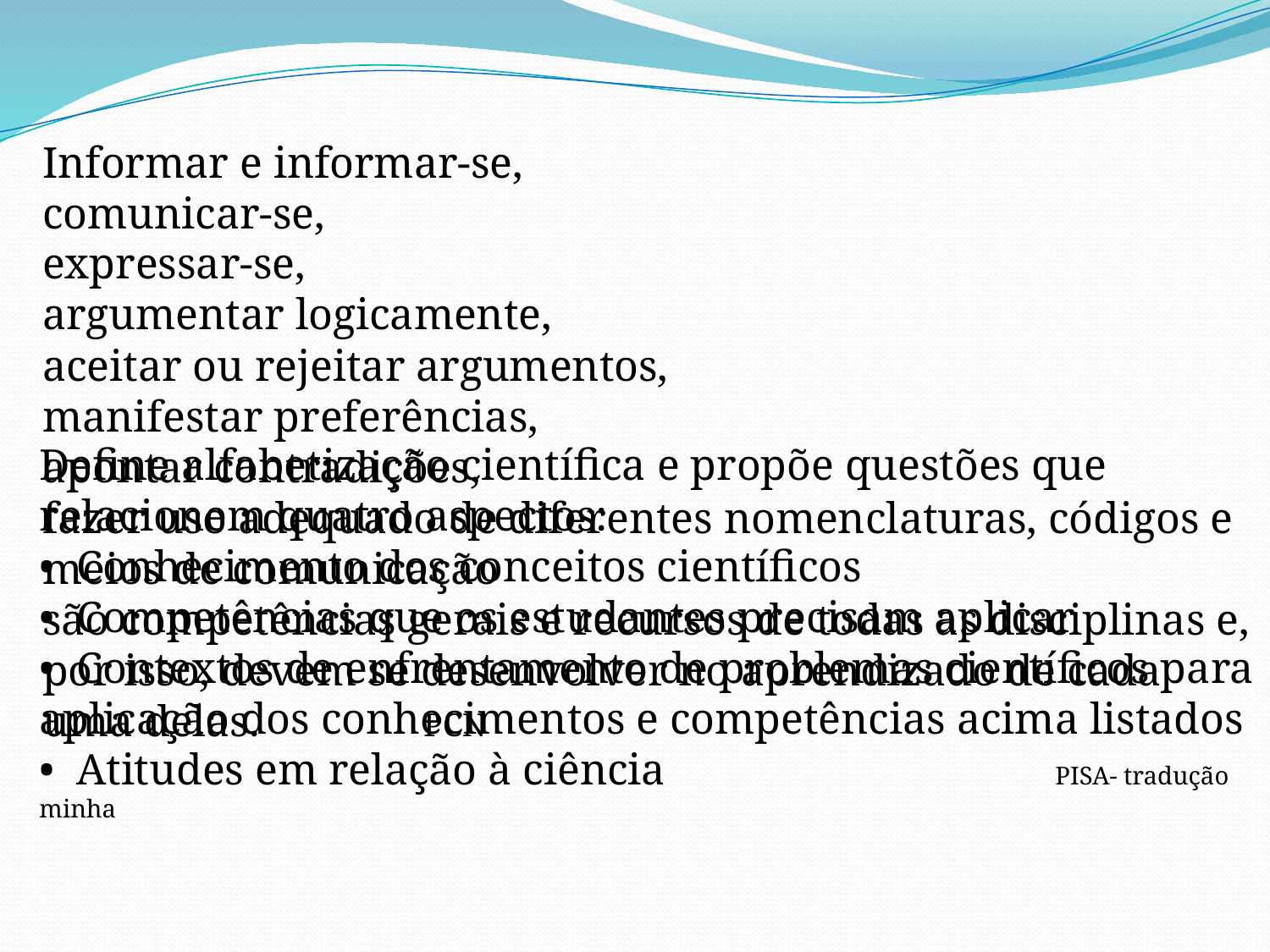

Informar e informar-se,
comunicar-se,
expressar-se,
argumentar logicamente,
aceitar ou rejeitar argumentos,
manifestar preferências,
apontar contradições,
fazer uso adequado de diferentes nomenclaturas, códigos e meios de comunicação
são competências gerais e recursos de todas as disciplinas e, por isso, devem se desenvolver no aprendizado de cada uma delas.		PCN
Define alfabetização científica e propõe questões que relacionem quatro aspectos:
•  Conhecimento dos conceitos científicos
•  Competências que os estudantes precisam aplicar
•  Contextos de enfrentamento de problemas científicos para aplicação dos conhecimentos e competências acima listados
•  Atitudes em relação à ciência				PISA- tradução minha